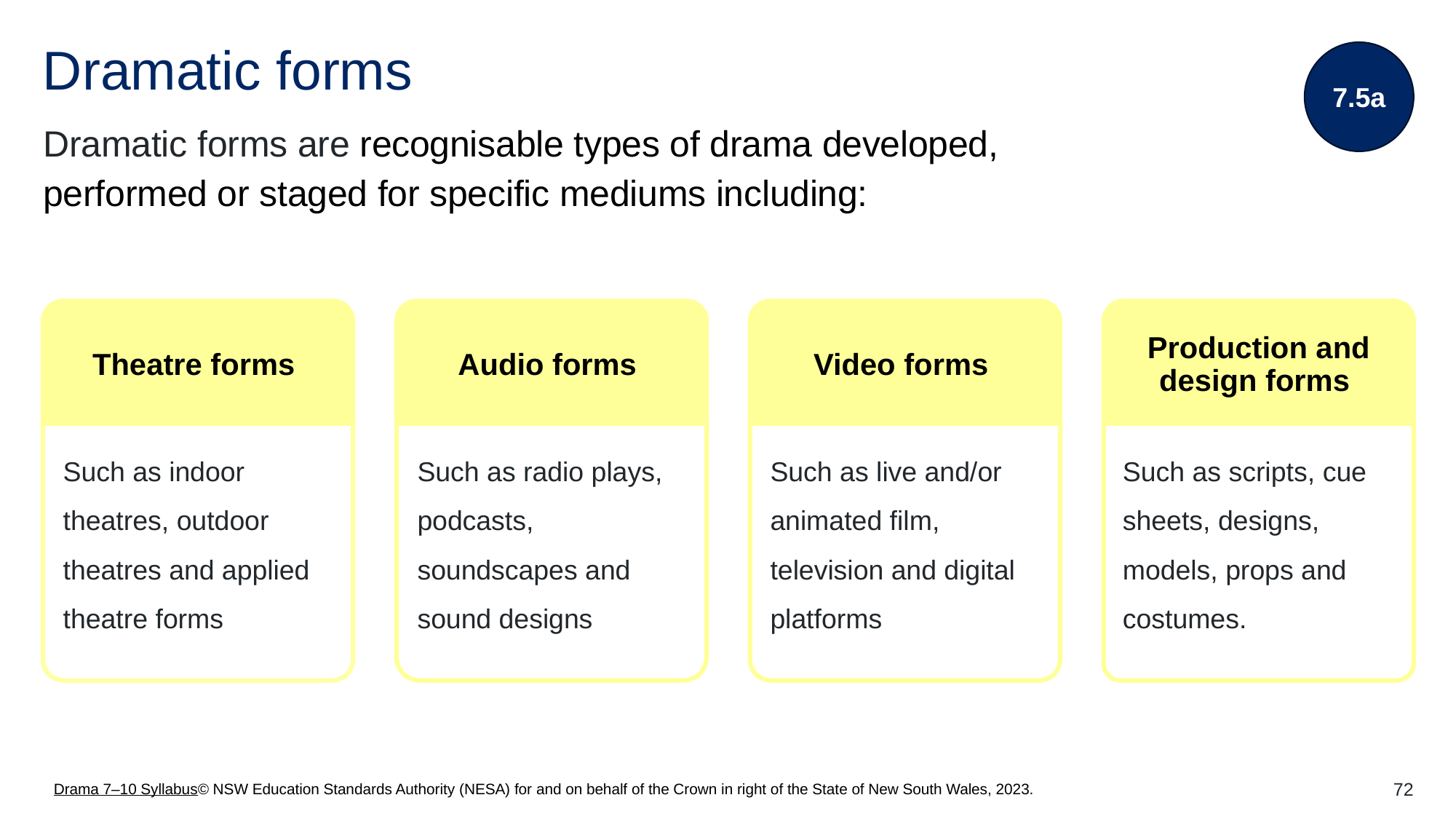

7.5a
# Dramatic forms
Dramatic forms are recognisable types of drama developed, performed or staged for specific mediums including:
Theatre forms
Such as indoor theatres, outdoor theatres and applied theatre forms
Audio forms
Such as radio plays, podcasts, soundscapes and sound designs
Video forms
Such as live and/or animated film, television and digital platforms
Production and design forms
Such as scripts, cue sheets, designs, models, props and costumes.
Drama 7–10 Syllabus© NSW Education Standards Authority (NESA) for and on behalf of the Crown in right of the State of New South Wales, 2023.
72